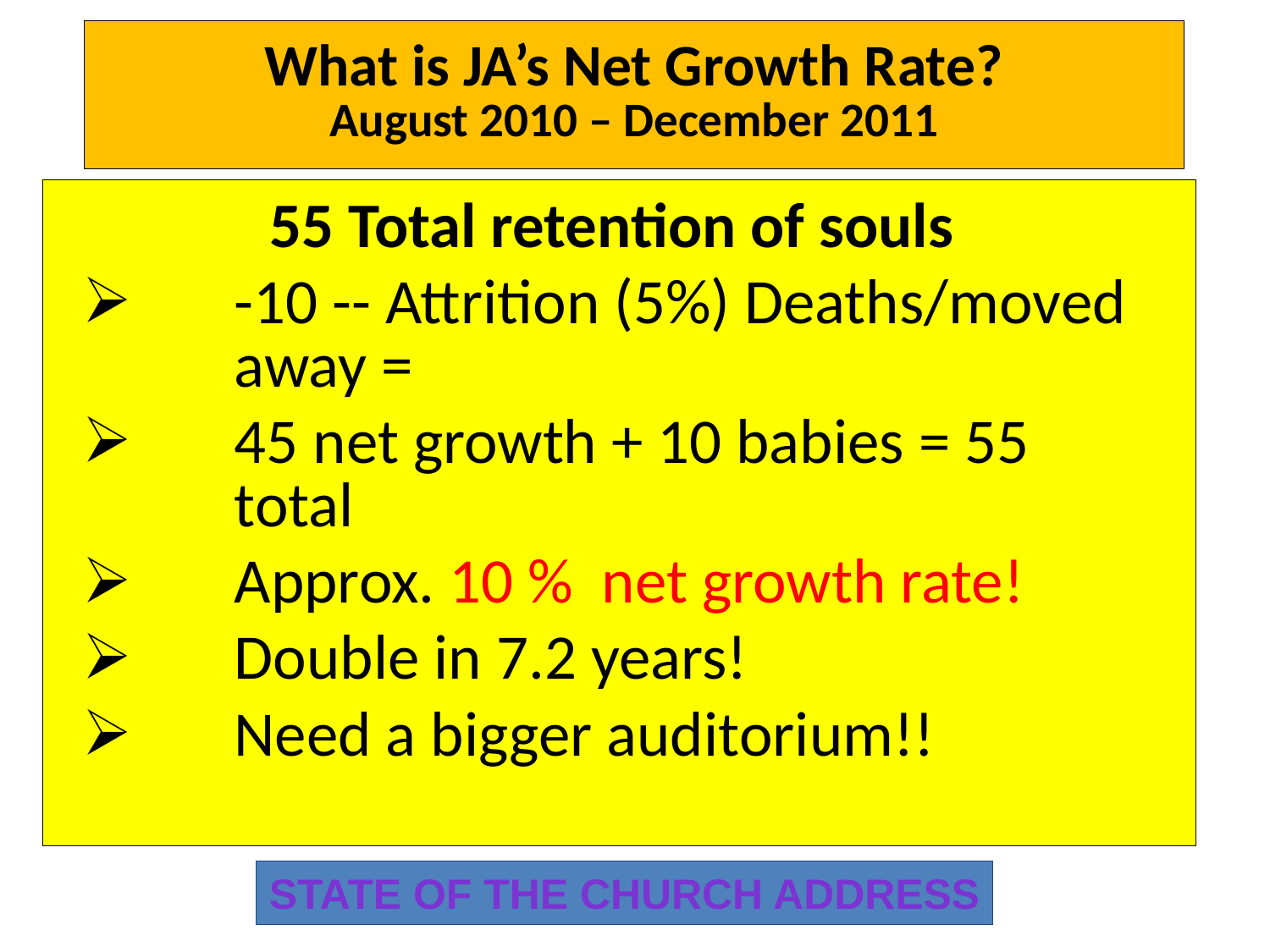

# What is JA’s Net Growth Rate? August 2010 – December 2011
55 Total retention of souls
-10 -- Attrition (5%) Deaths/moved away =
45 net growth + 10 babies = 55 total
Approx. 10 %  net growth rate!
Double in 7.2 years!
Need a bigger auditorium!!
State of the church address